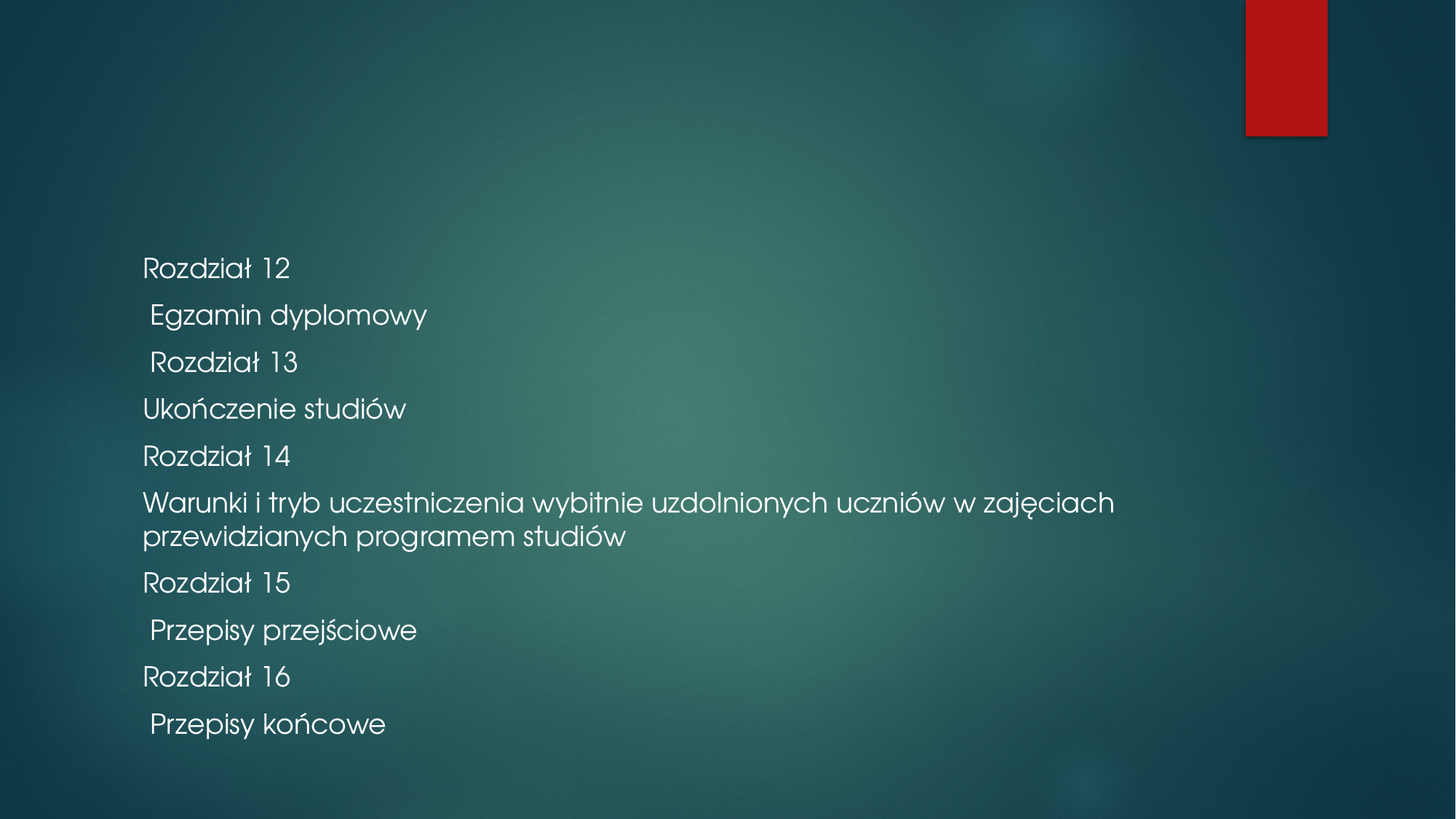

#
Rozdział 12
 Egzamin dyplomowy
 Rozdział 13
Ukończenie studiów
Rozdział 14
Warunki i tryb uczestniczenia wybitnie uzdolnionych uczniów w zajęciach przewidzianych programem studiów
Rozdział 15
 Przepisy przejściowe
Rozdział 16
 Przepisy końcowe